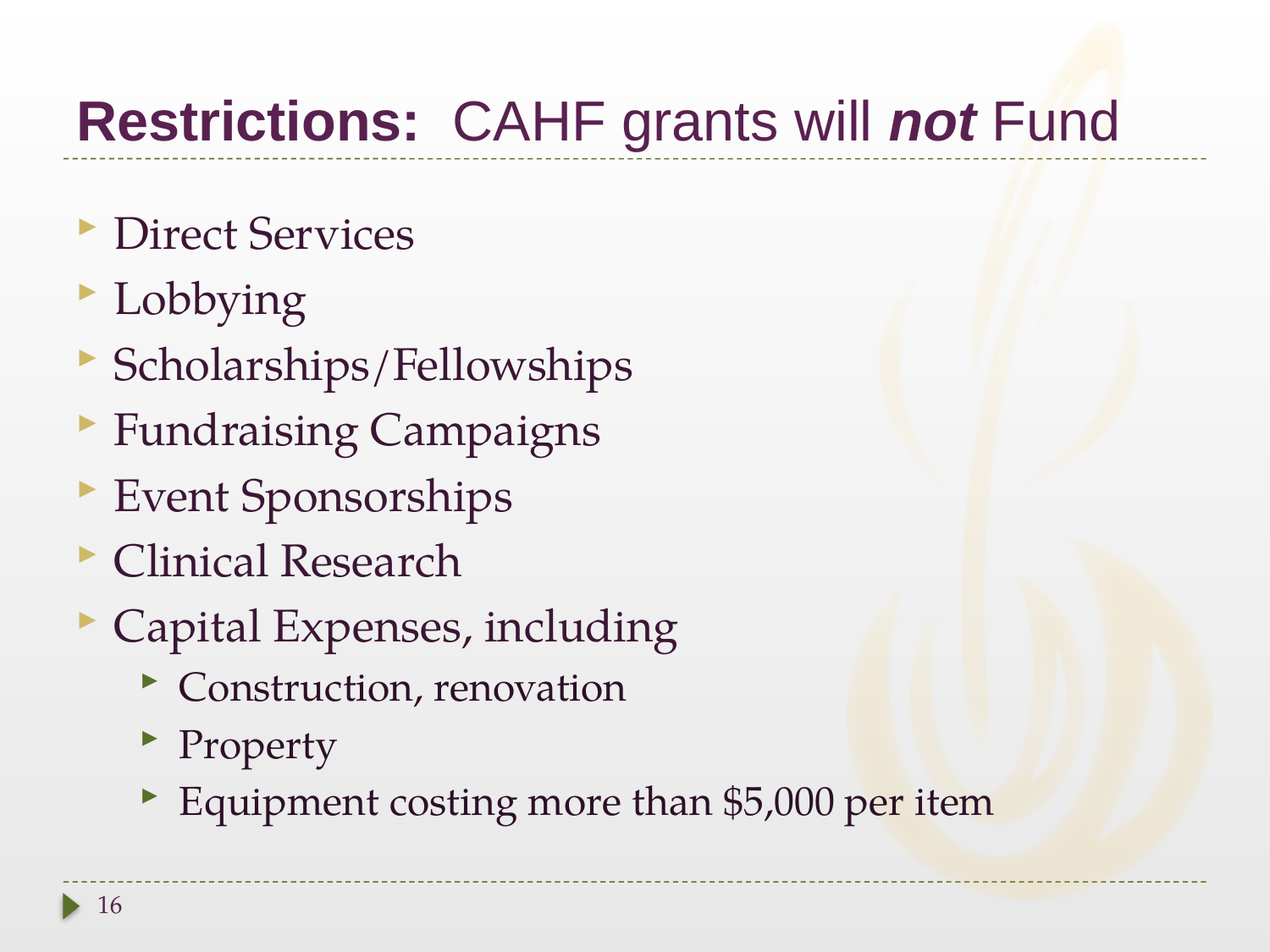

# Restrictions:  CAHF grants will not Fund

Direct Services
Lobbying
Scholarships/Fellowships
Fundraising Campaigns
Event Sponsorships
Clinical Research
Capital Expenses, including
Construction, renovation
Property
Equipment costing more than $5,000 per item

16